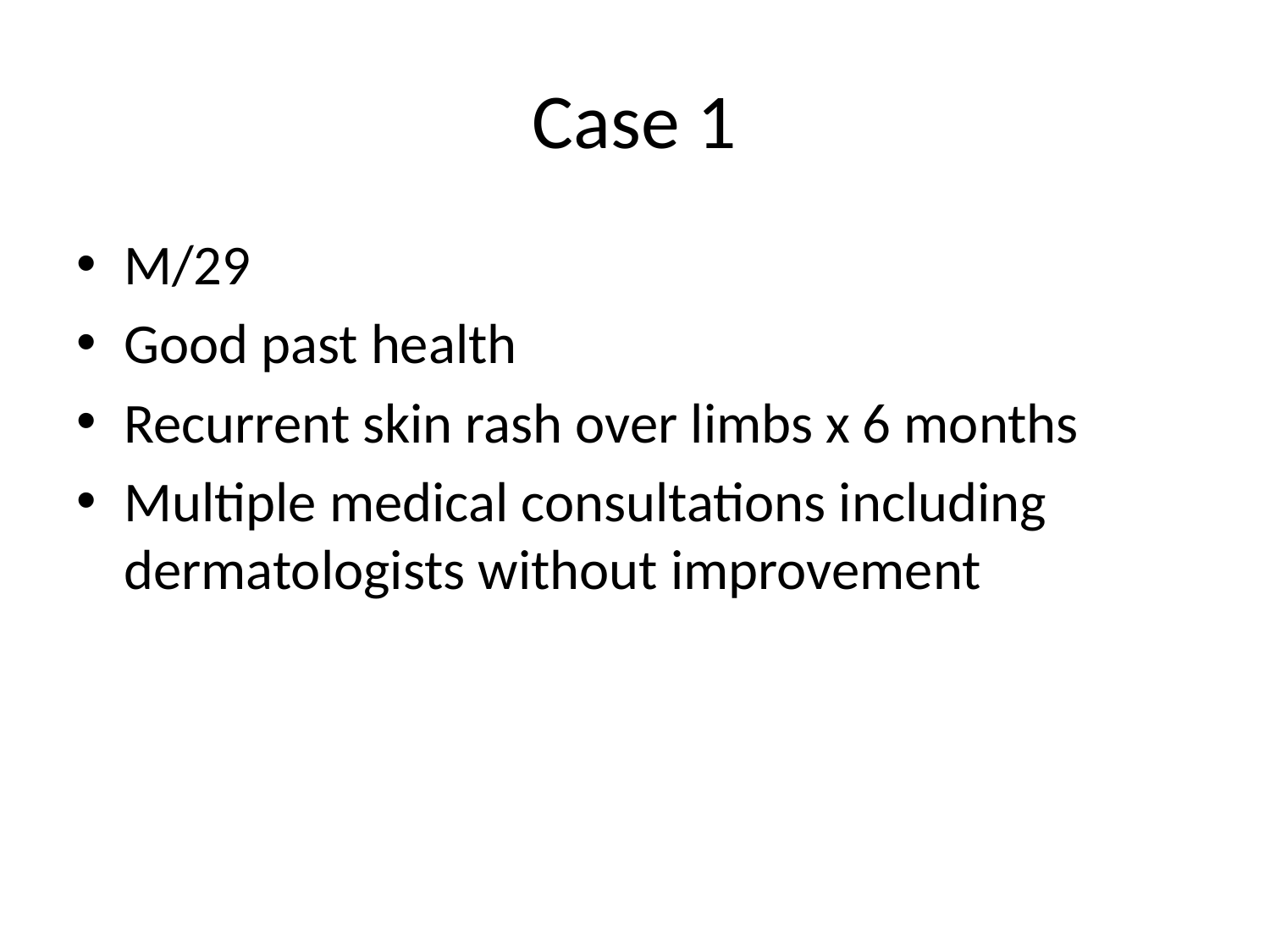

# Case 1
M/29
Good past health
Recurrent skin rash over limbs x 6 months
Multiple medical consultations including dermatologists without improvement